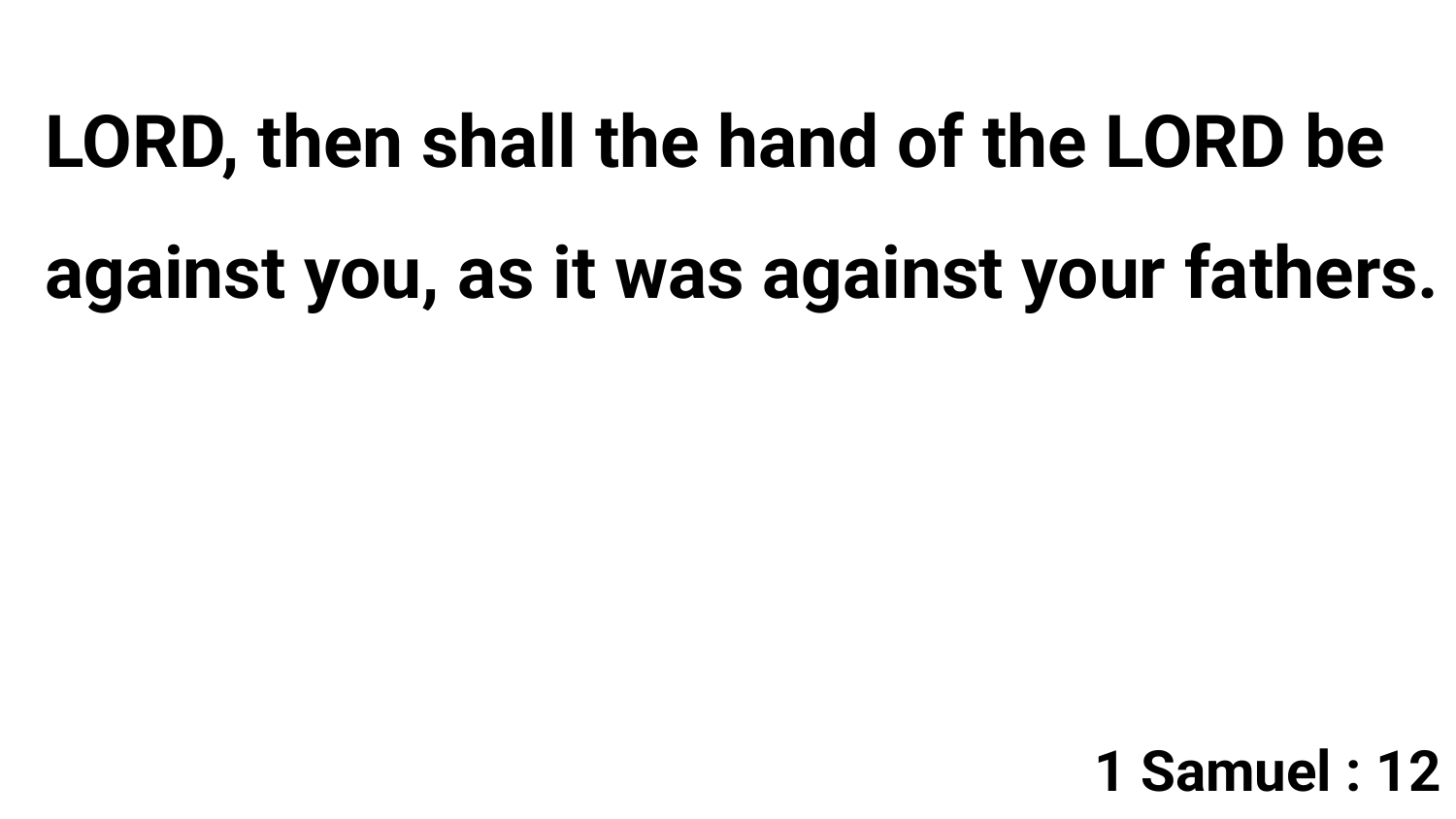

LORD, then shall the hand of the LORD be against you, as it was against your fathers.
1 Samuel : 12